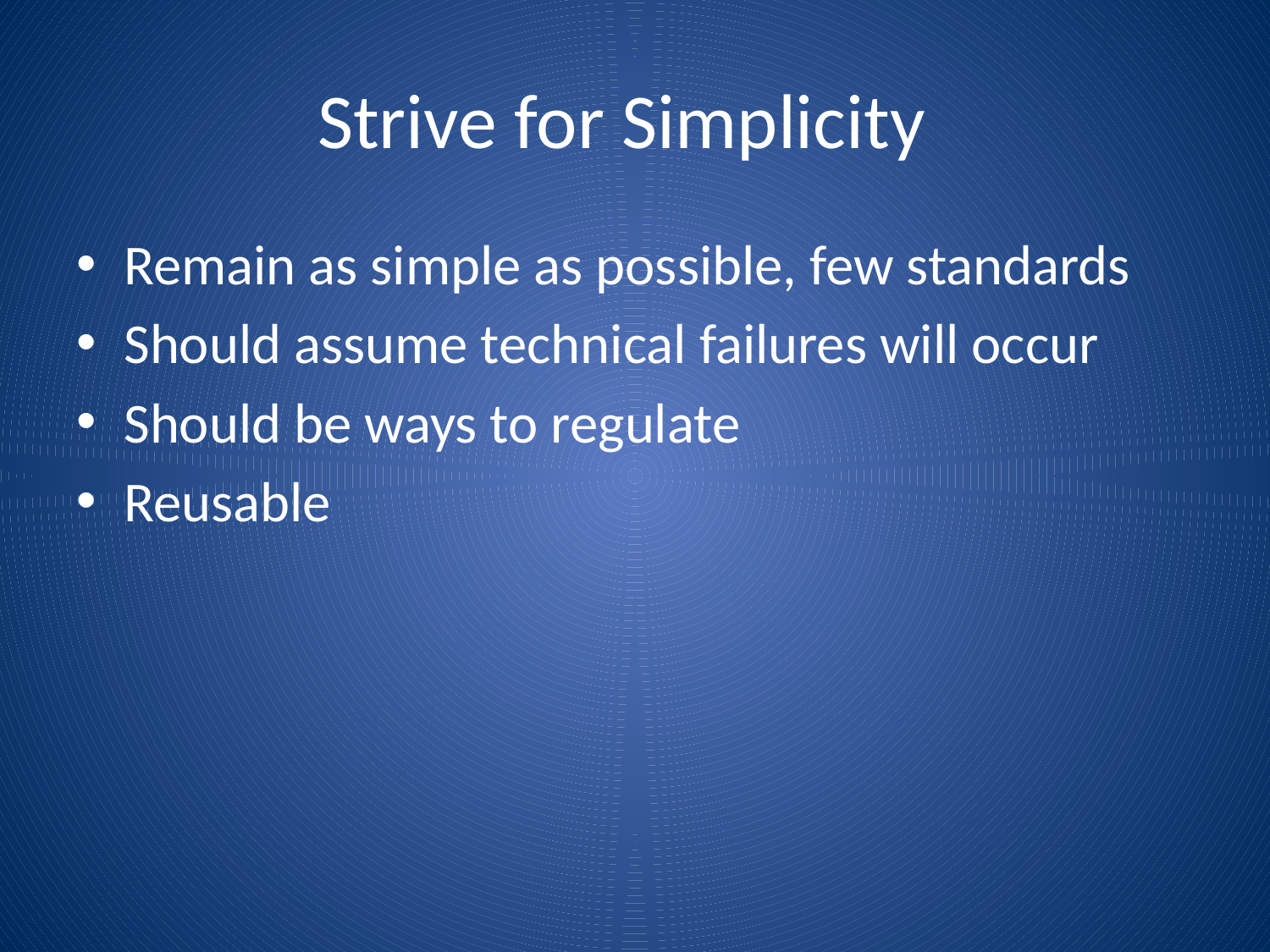

# Strive for Simplicity
Remain as simple as possible, few standards
Should assume technical failures will occur
Should be ways to regulate
Reusable